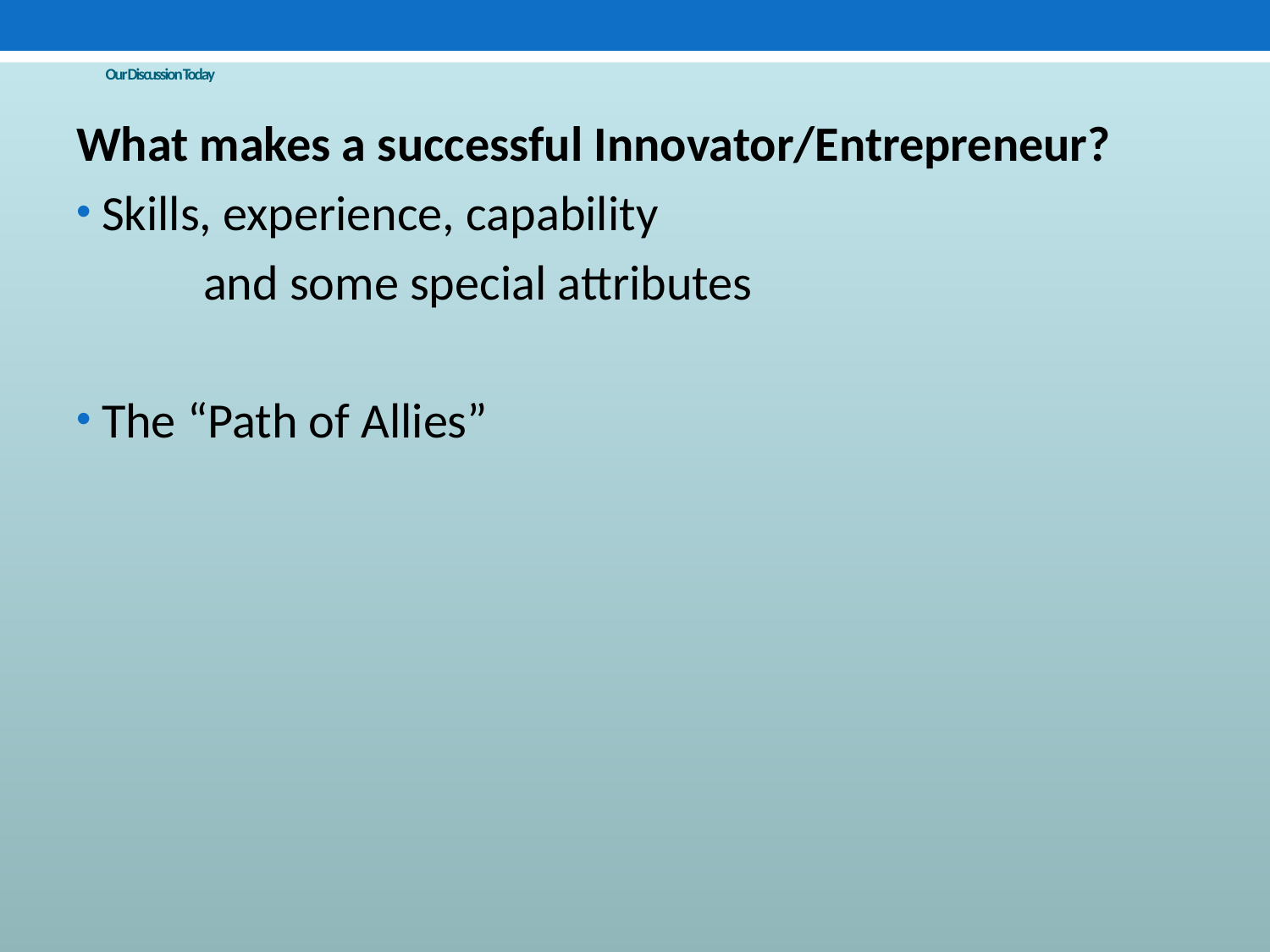

# Our Discussion Today
What makes a successful Innovator/Entrepreneur?
Skills, experience, capability
	and some special attributes

The “Path of Allies”